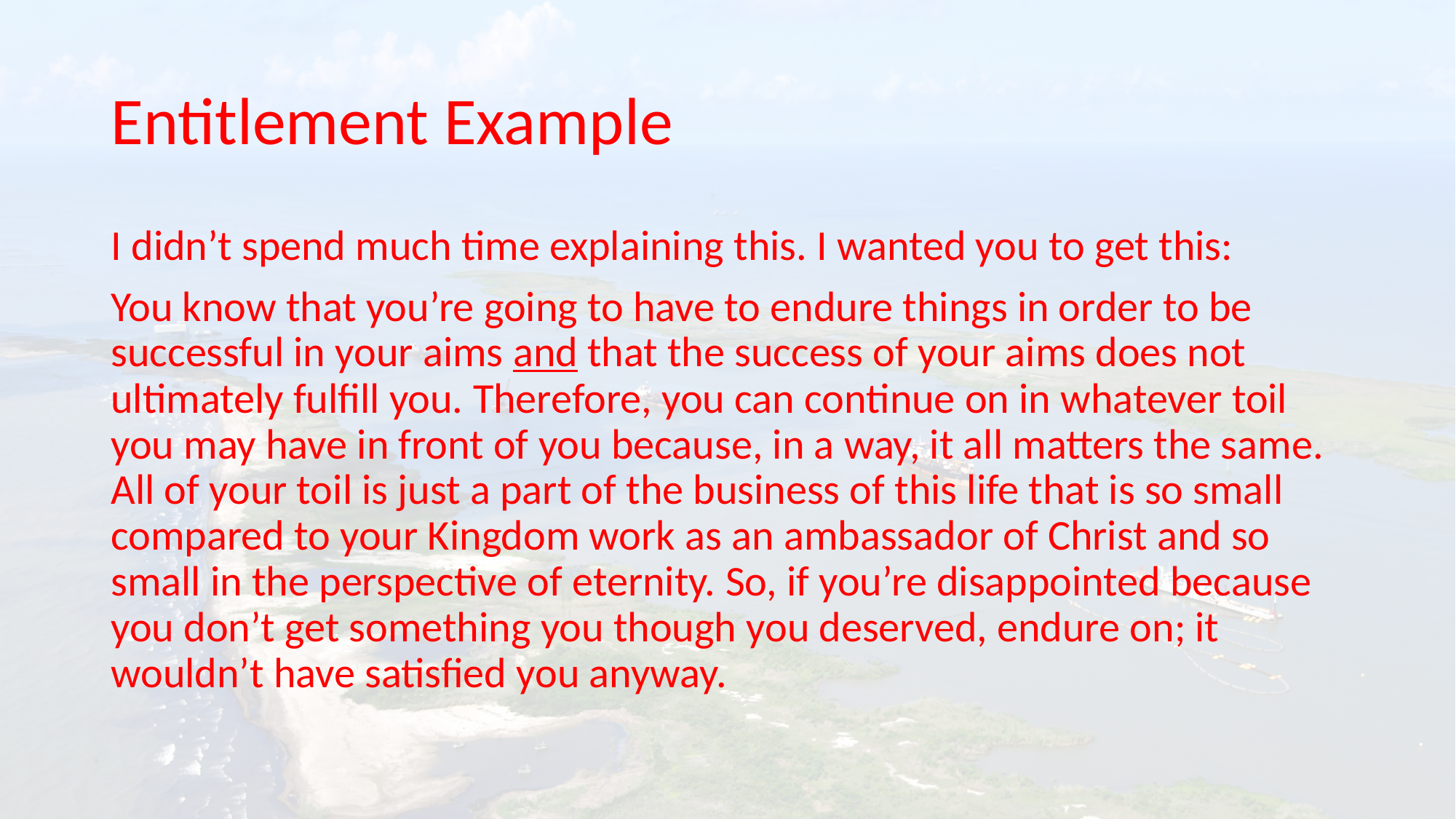

# Entitlement Example
I didn’t spend much time explaining this. I wanted you to get this:
You know that you’re going to have to endure things in order to be successful in your aims and that the success of your aims does not ultimately fulfill you. Therefore, you can continue on in whatever toil you may have in front of you because, in a way, it all matters the same. All of your toil is just a part of the business of this life that is so small compared to your Kingdom work as an ambassador of Christ and so small in the perspective of eternity. So, if you’re disappointed because you don’t get something you though you deserved, endure on; it wouldn’t have satisfied you anyway.